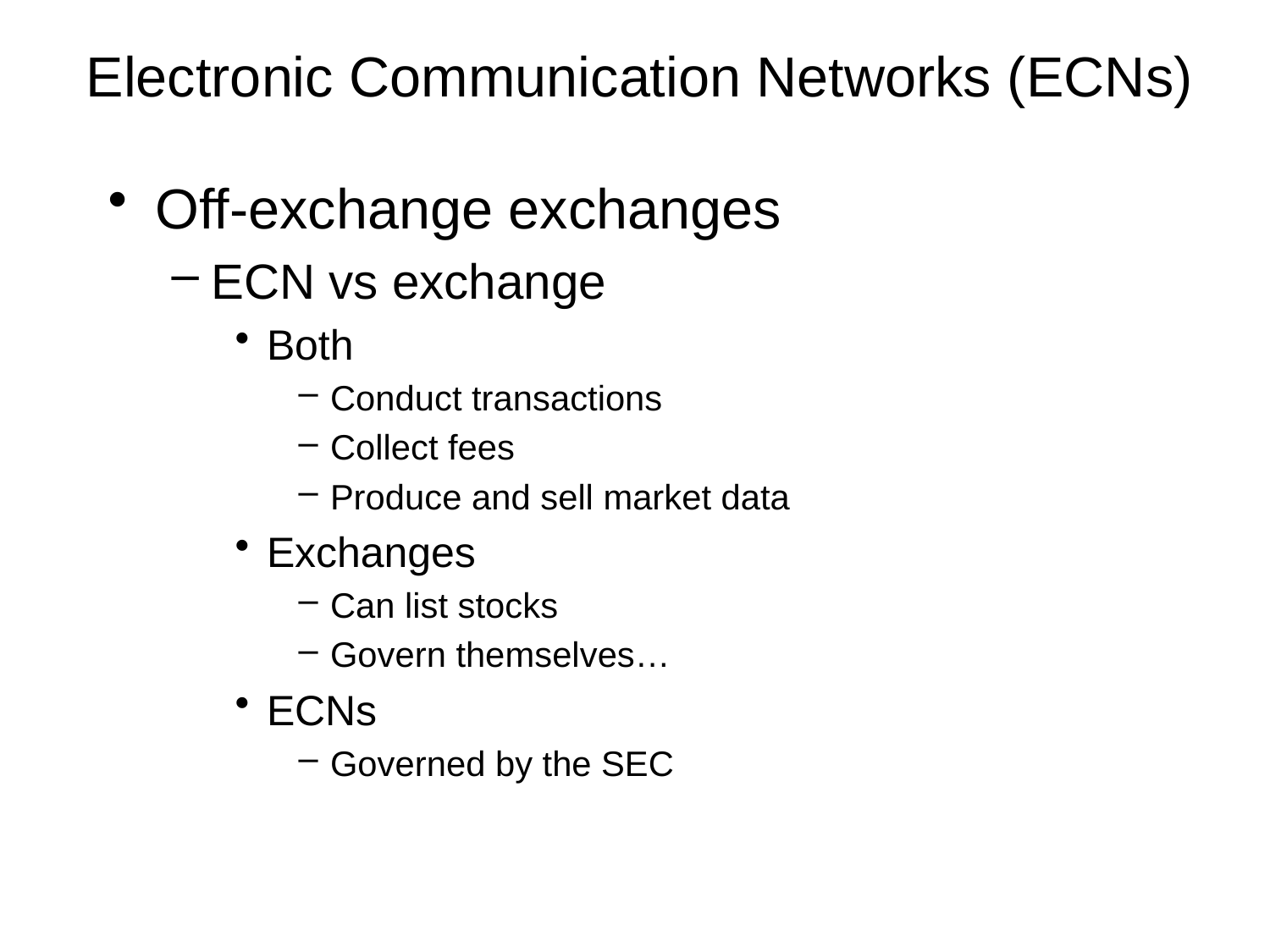

# Electronic Communication Networks (ECNs)
Off-exchange exchanges
ECN vs exchange
Both
Conduct transactions
Collect fees
Produce and sell market data
Exchanges
Can list stocks
Govern themselves…
ECNs
Governed by the SEC